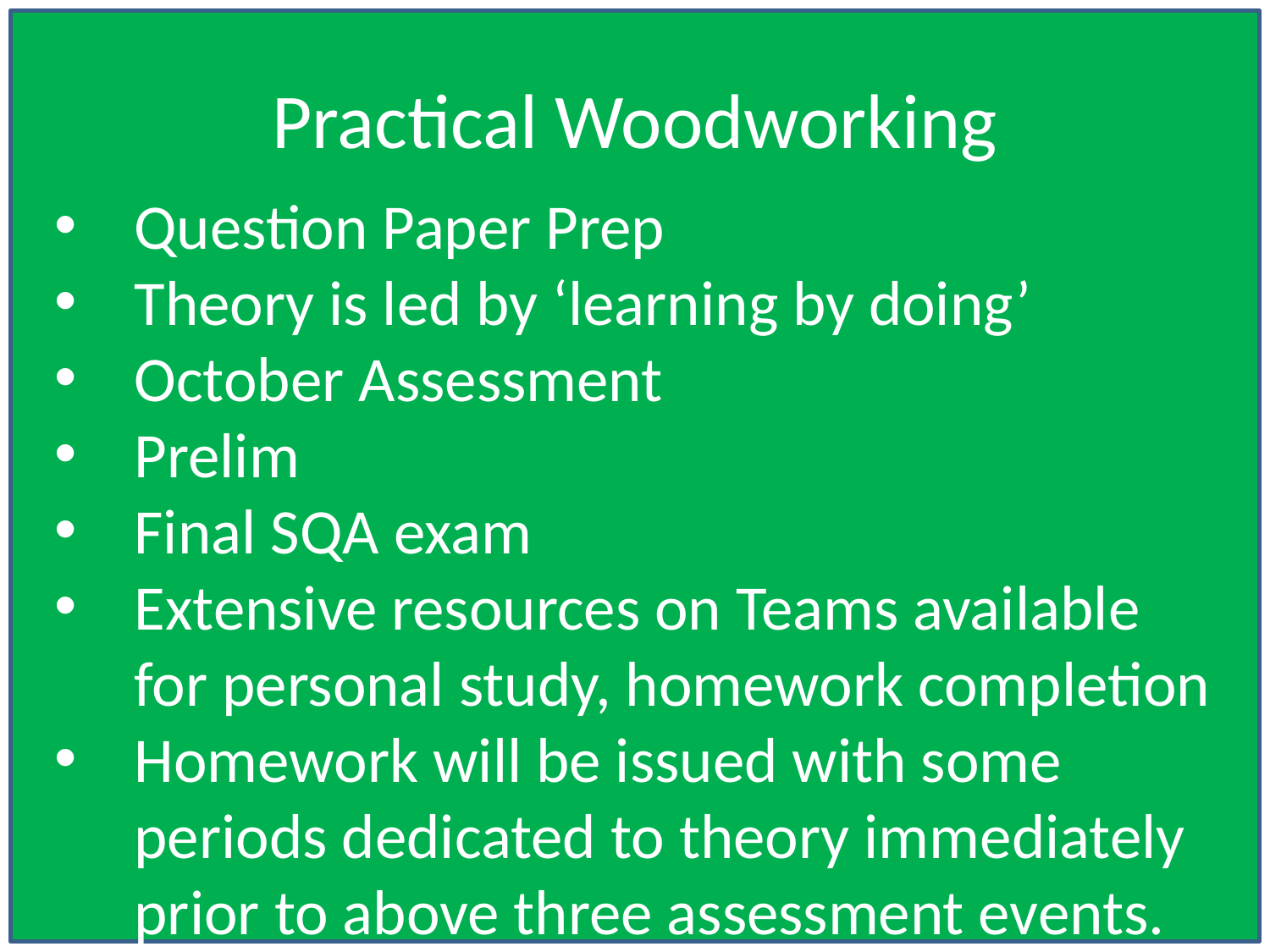

# Practical Woodworking
Question Paper Prep
Theory is led by ‘learning by doing’
October Assessment
Prelim
Final SQA exam
Extensive resources on Teams available for personal study, homework completion
Homework will be issued with some periods dedicated to theory immediately prior to above three assessment events.